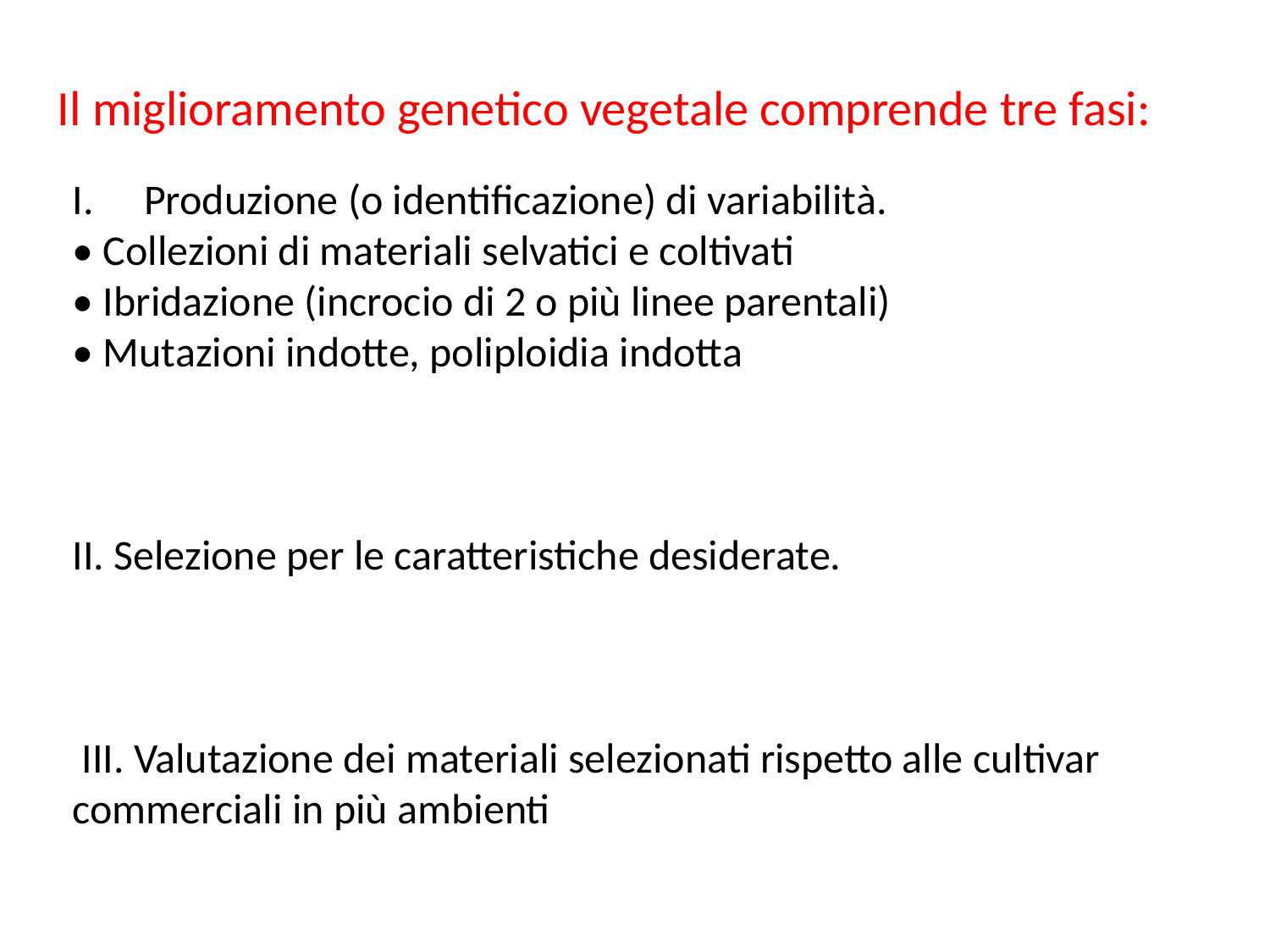

Il miglioramento genetico vegetale comprende tre fasi:
Produzione (o identificazione) di variabilità.
• Collezioni di materiali selvatici e coltivati
• Ibridazione (incrocio di 2 o più linee parentali)
• Mutazioni indotte, poliploidia indotta

II. Selezione per le caratteristiche desiderate.

 III. Valutazione dei materiali selezionati rispetto alle cultivar commerciali in più ambienti